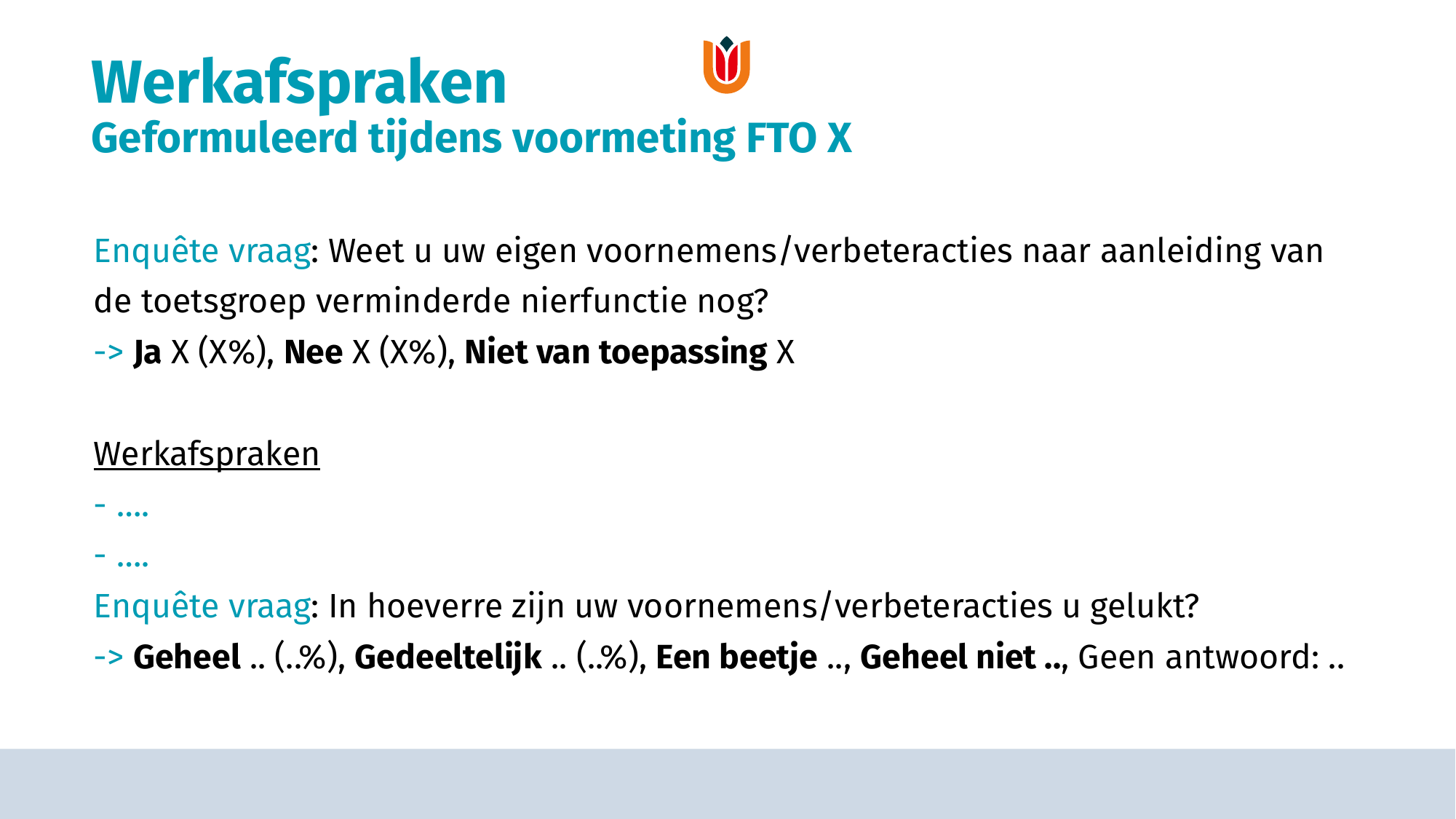

Werkafspraken
Geformuleerd tijdens voormeting FTO X

Enquête vraag: Weet u uw eigen voornemens/verbeteracties naar aanleiding van de toetsgroep verminderde nierfunctie nog?
-> Ja X (X%), Nee X (X%), Niet van toepassing X

Werkafspraken
- ….
- ….
Enquête vraag: In hoeverre zijn uw voornemens/verbeteracties u gelukt?
-> Geheel .. (..%), Gedeeltelijk .. (..%), Een beetje .., Geheel niet .., Geen antwoord: ..